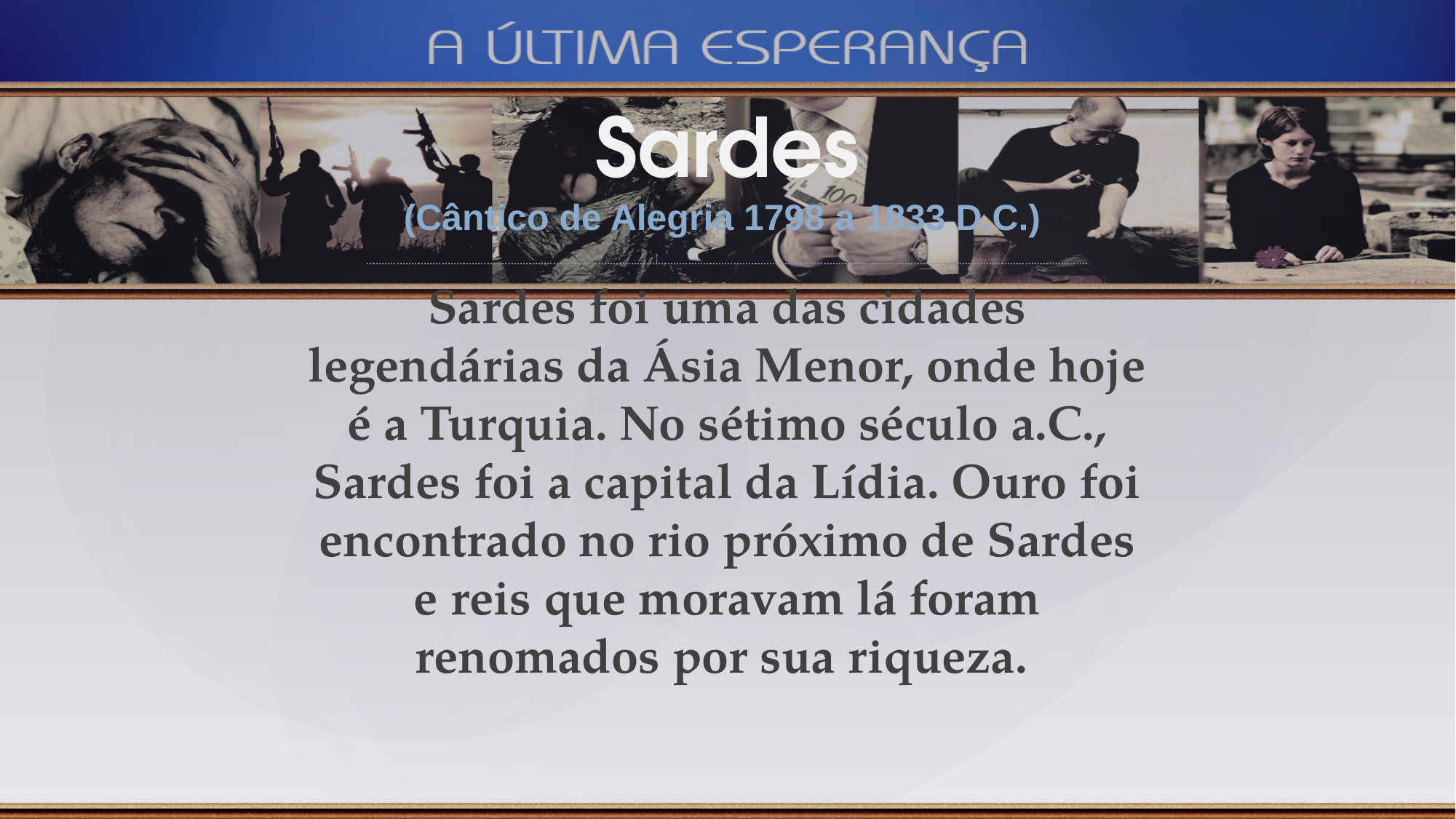

Sardes
(Cântico de Alegria 1798 a 1833 D.C.)
Sardes foi uma das cidades legendárias da Ásia Menor, onde hoje é a Turquia. No sétimo século a.C., Sardes foi a capital da Lídia. Ouro foi encontrado no rio próximo de Sardes e reis que moravam lá foram renomados por sua riqueza.